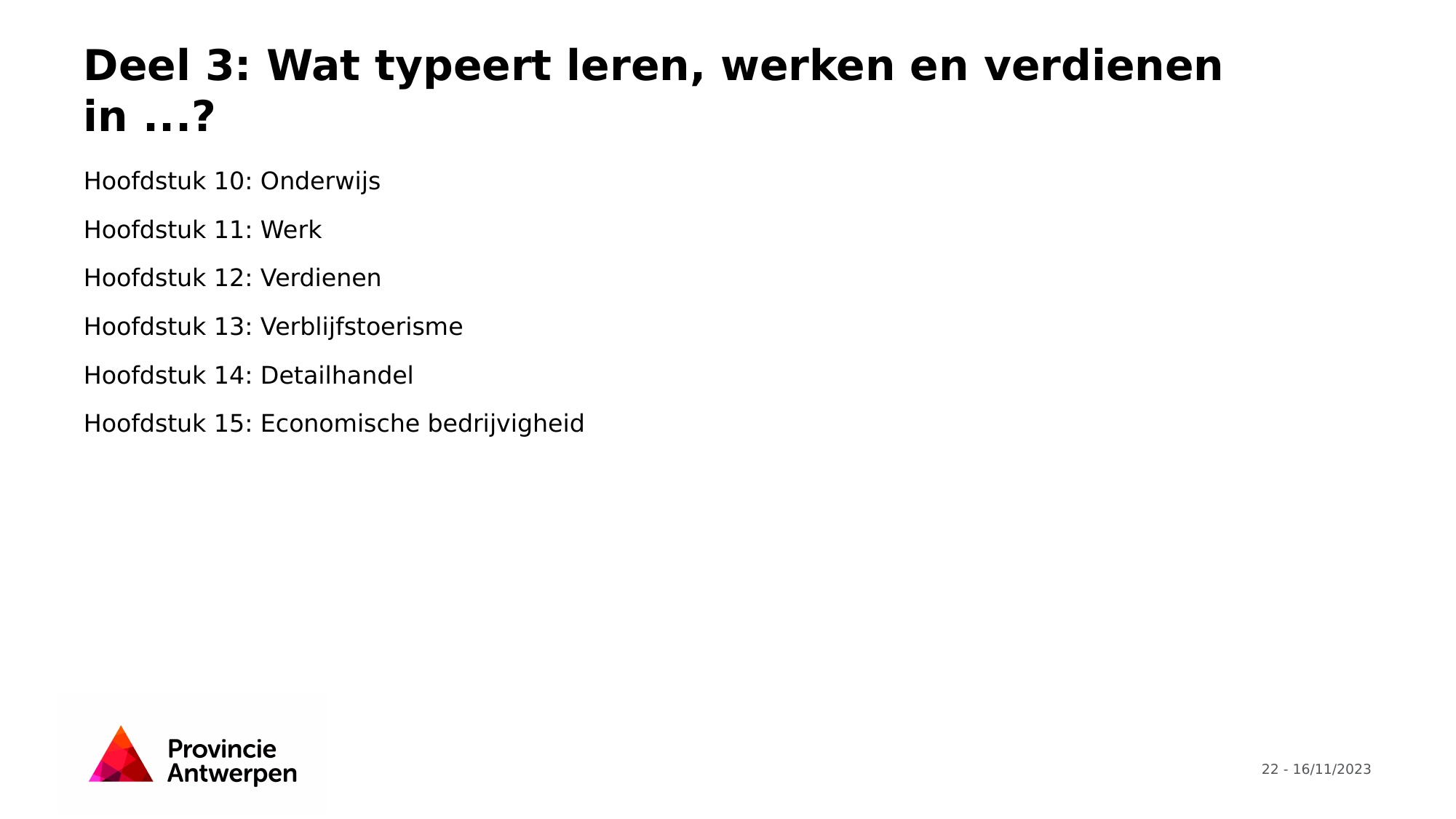

# Deel 3: Wat typeert leren, werken en verdienen in ...?
Hoofdstuk 10: Onderwijs
Hoofdstuk 11: Werk
Hoofdstuk 12: Verdienen
Hoofdstuk 13: Verblijfstoerisme
Hoofdstuk 14: Detailhandel
Hoofdstuk 15: Economische bedrijvigheid